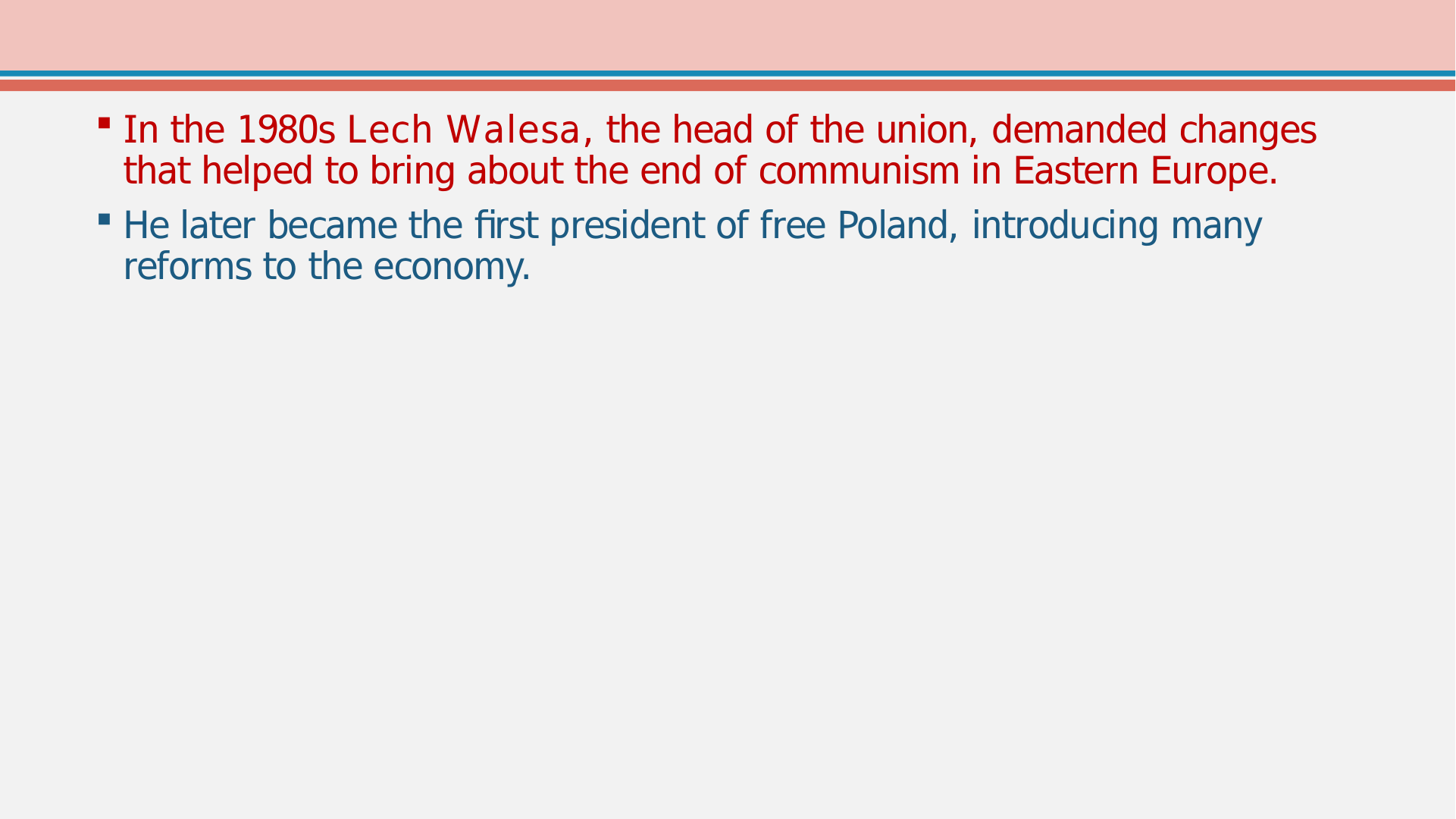

In the 1980s Lech Walesa, the head of the union, demanded changes that helped to bring about the end of communism in Eastern Europe.
He later became the first president of free Poland, introducing many reforms to the economy.